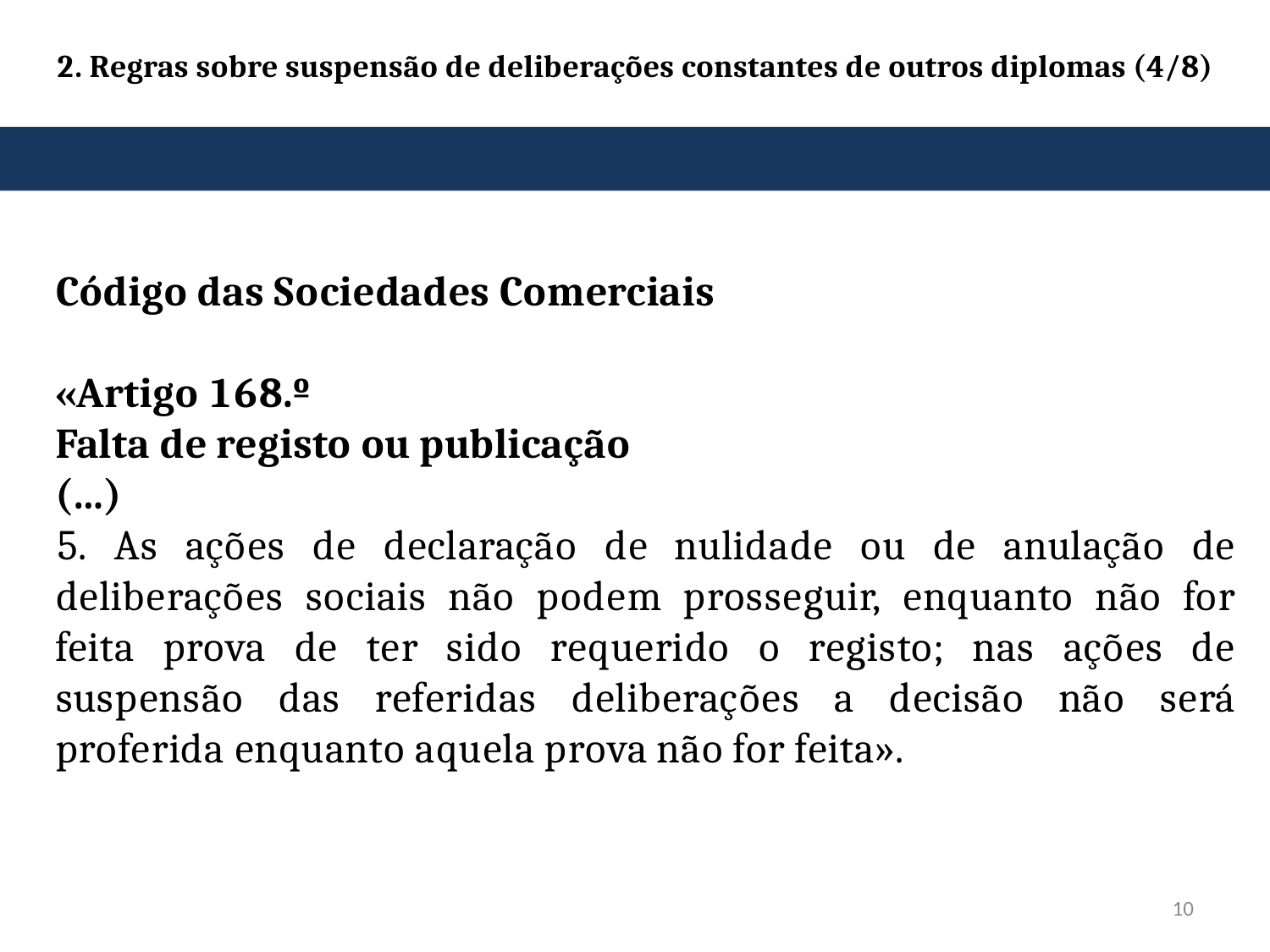

# 2. Regras sobre suspensão de deliberações constantes de outros diplomas (4/8)

Código das Sociedades Comerciais

«Artigo 168.º
Falta de registo ou publicação
(…)
5. As ações de declaração de nulidade ou de anulação de deliberações sociais não podem prosseguir, enquanto não for feita prova de ter sido requerido o registo; nas ações de suspensão das referidas deliberações a decisão não será proferida enquanto aquela prova não for feita».

10